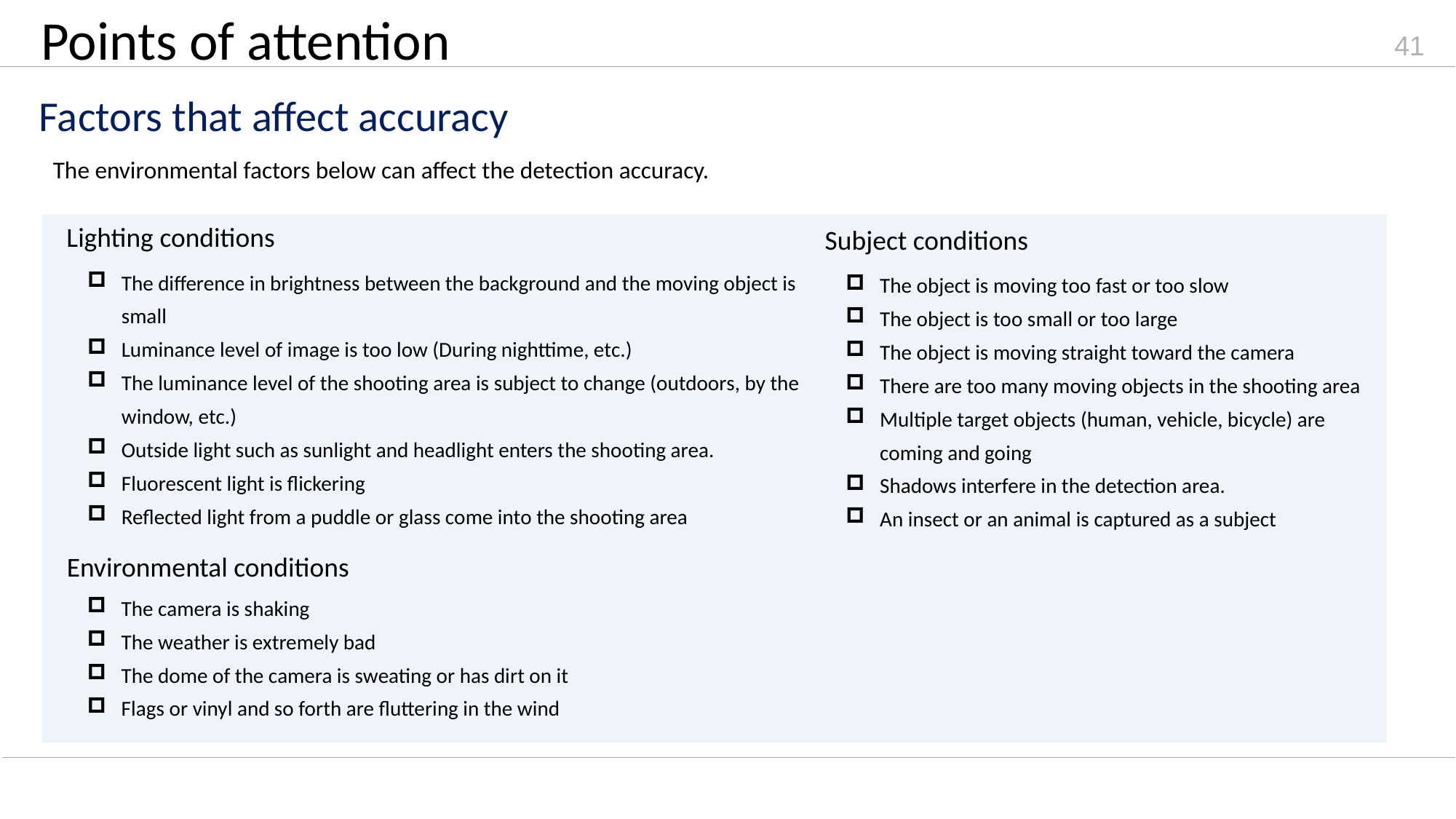

# Points of attention
41
Factors that affect accuracy
The environmental factors below can affect the detection accuracy.

Lighting conditions
Subject conditions
The difference in brightness between the background and the moving object is small
Luminance level of image is too low (During nighttime, etc.)
The luminance level of the shooting area is subject to change (outdoors, by the window, etc.)
Outside light such as sunlight and headlight enters the shooting area.
Fluorescent light is flickering
Reflected light from a puddle or glass come into the shooting area
The object is moving too fast or too slow
The object is too small or too large
The object is moving straight toward the camera
There are too many moving objects in the shooting area
Multiple target objects (human, vehicle, bicycle) are coming and going
Shadows interfere in the detection area.
An insect or an animal is captured as a subject
Environmental conditions
The camera is shaking
The weather is extremely bad
The dome of the camera is sweating or has dirt on it
Flags or vinyl and so forth are fluttering in the wind